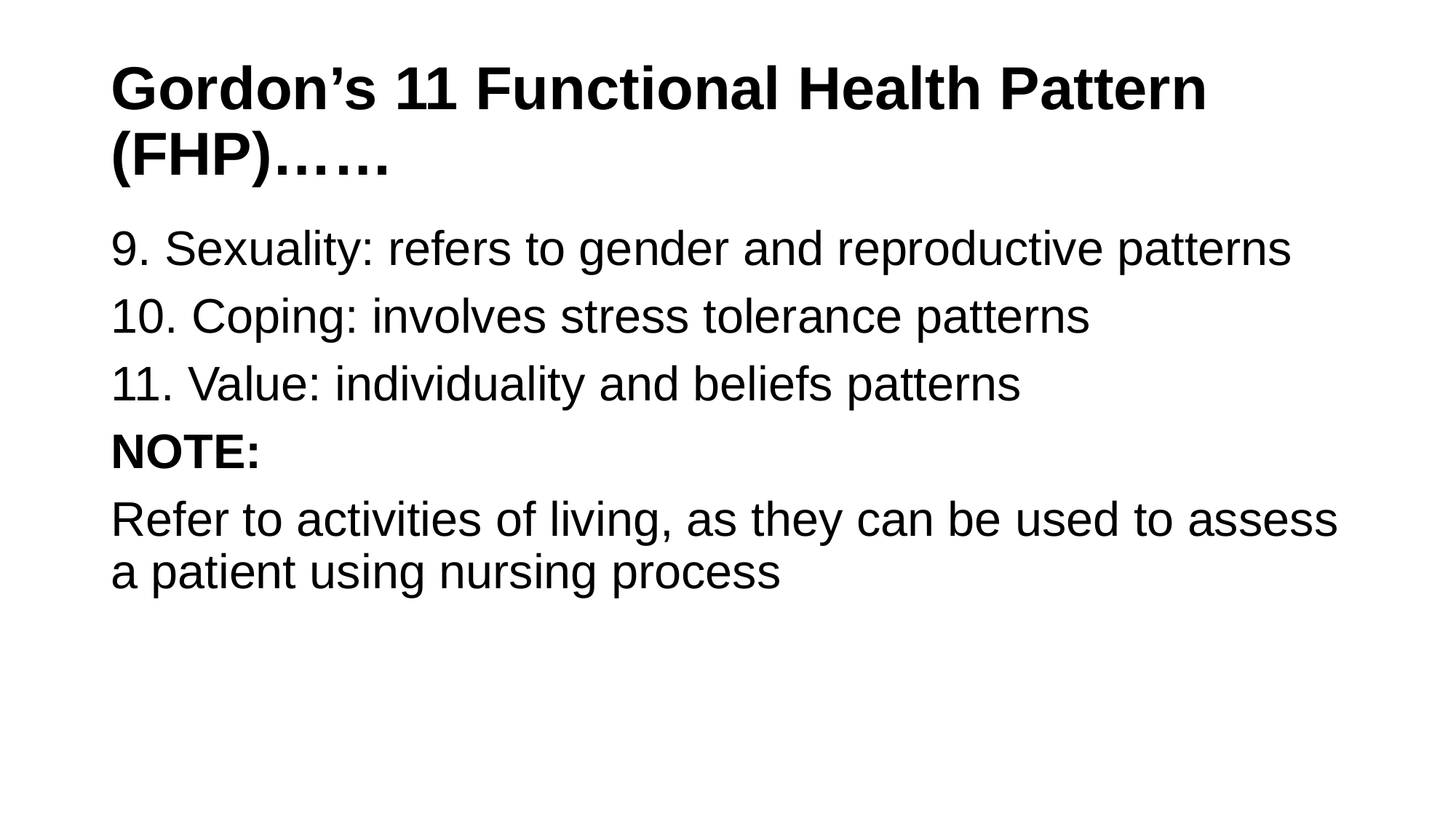

# Gordon’s 11 Functional Health Pattern (FHP)……
9. Sexuality: refers to gender and reproductive patterns
10. Coping: involves stress tolerance patterns
11. Value: individuality and beliefs patterns
NOTE:
Refer to activities of living, as they can be used to assess a patient using nursing process